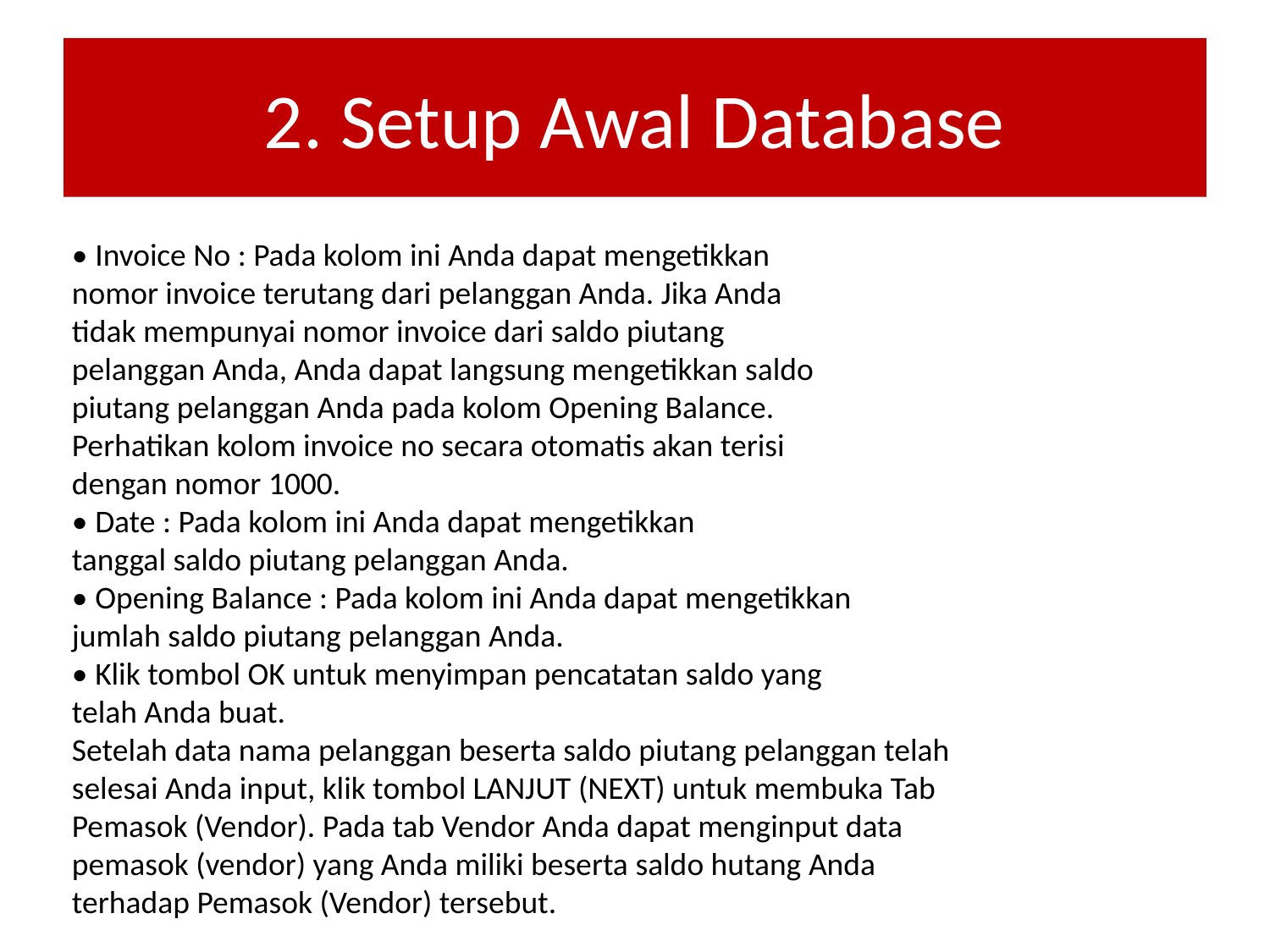

# 2. Setup Awal Database
• Invoice No : Pada kolom ini Anda dapat mengetikkan
nomor invoice terutang dari pelanggan Anda. Jika Anda
tidak mempunyai nomor invoice dari saldo piutang
pelanggan Anda, Anda dapat langsung mengetikkan saldo
piutang pelanggan Anda pada kolom Opening Balance.
Perhatikan kolom invoice no secara otomatis akan terisi
dengan nomor 1000.
• Date : Pada kolom ini Anda dapat mengetikkan
tanggal saldo piutang pelanggan Anda.
• Opening Balance : Pada kolom ini Anda dapat mengetikkan
jumlah saldo piutang pelanggan Anda.
• Klik tombol OK untuk menyimpan pencatatan saldo yang
telah Anda buat.
Setelah data nama pelanggan beserta saldo piutang pelanggan telah
selesai Anda input, klik tombol LANJUT (NEXT) untuk membuka Tab
Pemasok (Vendor). Pada tab Vendor Anda dapat menginput data
pemasok (vendor) yang Anda miliki beserta saldo hutang Anda
terhadap Pemasok (Vendor) tersebut.